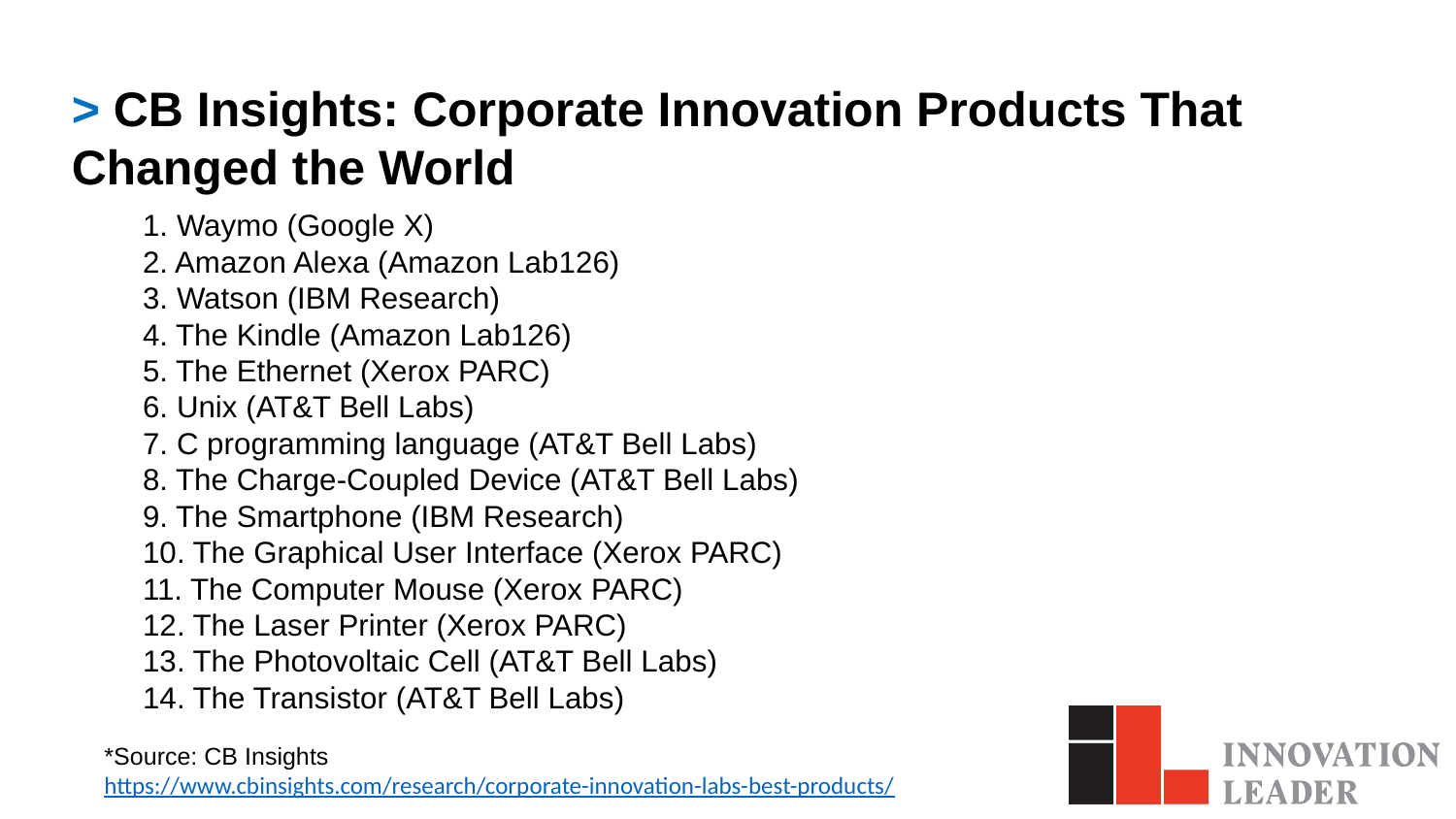

> CB Insights: Corporate Innovation Products That Changed the World
1. Waymo (Google X)
2. Amazon Alexa (Amazon Lab126)
3. Watson (IBM Research)
4. The Kindle (Amazon Lab126)
5. The Ethernet (Xerox PARC)
6. Unix (AT&T Bell Labs)
7. C programming language (AT&T Bell Labs)
8. The Charge-Coupled Device (AT&T Bell Labs)
9. The Smartphone (IBM Research)
10. The Graphical User Interface (Xerox PARC)
11. The Computer Mouse (Xerox PARC)
12. The Laser Printer (Xerox PARC)
13. The Photovoltaic Cell (AT&T Bell Labs)
14. The Transistor (AT&T Bell Labs)

*Source: CB Insights
https://www.cbinsights.com/research/corporate-innovation-labs-best-products/